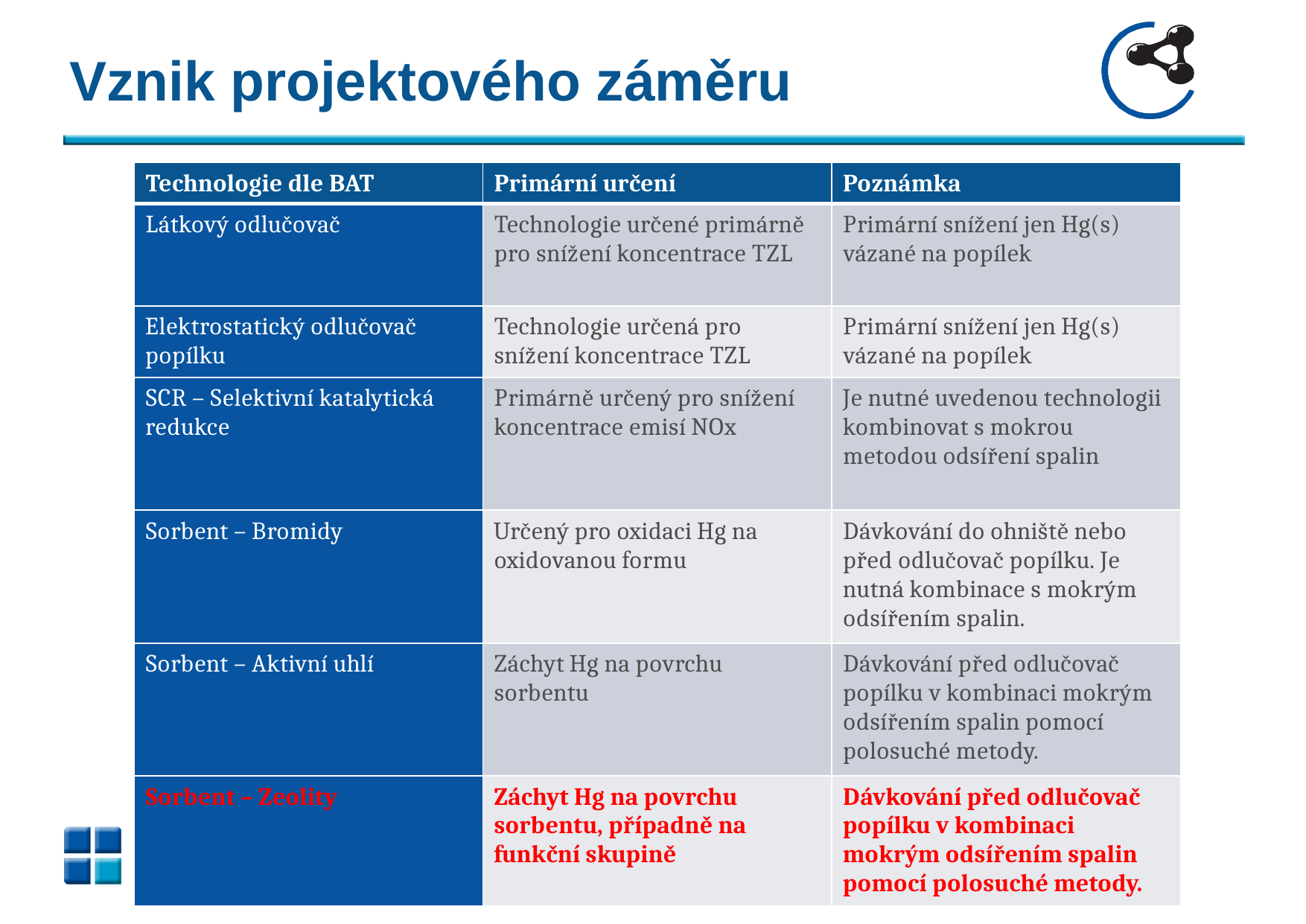

Vznik projektového záměru
| Technologie dle BAT | Primární určení | Poznámka |
| --- | --- | --- |
| Látkový odlučovač | Technologie určené primárně pro snížení koncentrace TZL | Primární snížení jen Hg(s) vázané na popílek |
| Elektrostatický odlučovač popílku | Technologie určená pro snížení koncentrace TZL | Primární snížení jen Hg(s) vázané na popílek |
| SCR – Selektivní katalytická redukce | Primárně určený pro snížení koncentrace emisí NOx | Je nutné uvedenou technologii kombinovat s mokrou metodou odsíření spalin |
| Sorbent – Bromidy | Určený pro oxidaci Hg na oxidovanou formu | Dávkování do ohniště nebo před odlučovač popílku. Je nutná kombinace s mokrým odsířením spalin. |
| Sorbent – Aktivní uhlí | Záchyt Hg na povrchu sorbentu | Dávkování před odlučovač popílku v kombinaci mokrým odsířením spalin pomocí polosuché metody. |
| Sorbent – Zeolity | Záchyt Hg na povrchu sorbentu, případně na funkční skupině | Dávkování před odlučovač popílku v kombinaci mokrým odsířením spalin pomocí polosuché metody. |